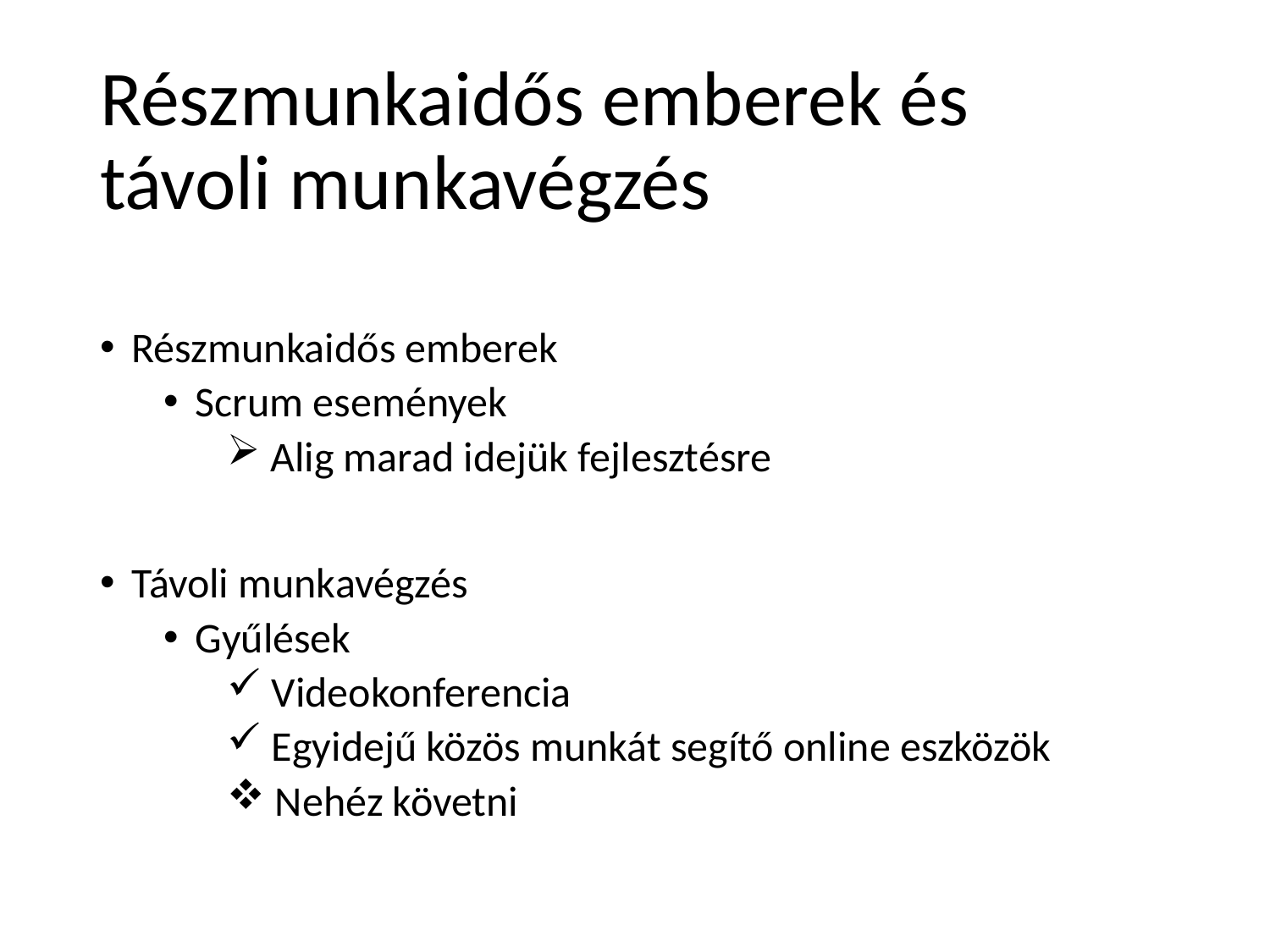

# Részmunkaidős emberek és távoli munkavégzés
Részmunkaidős emberek
Scrum események
 Alig marad idejük fejlesztésre

Távoli munkavégzés
Gyűlések
 Videokonferencia
 Egyidejű közös munkát segítő online eszközök
 Nehéz követni